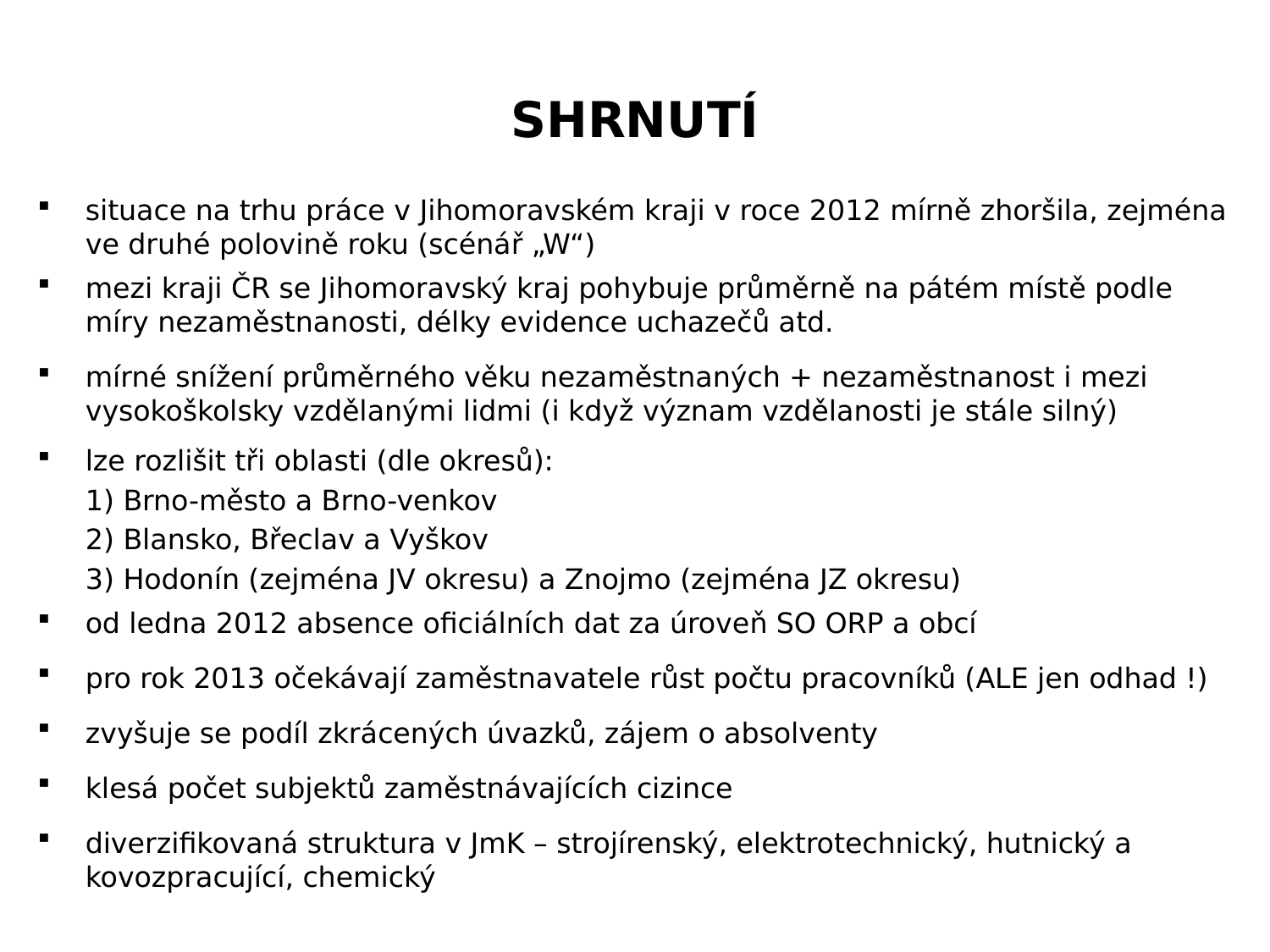

# SHRNUTÍ
situace na trhu práce v Jihomoravském kraji v roce 2012 mírně zhoršila, zejména ve druhé polovině roku (scénář „W“)
mezi kraji ČR se Jihomoravský kraj pohybuje průměrně na pátém místě podle míry nezaměstnanosti, délky evidence uchazečů atd.
mírné snížení průměrného věku nezaměstnaných + nezaměstnanost i mezi vysokoškolsky vzdělanými lidmi (i když význam vzdělanosti je stále silný)
lze rozlišit tři oblasti (dle okresů):
	1) Brno-město a Brno-venkov
	2) Blansko, Břeclav a Vyškov
	3) Hodonín (zejména JV okresu) a Znojmo (zejména JZ okresu)
od ledna 2012 absence oficiálních dat za úroveň SO ORP a obcí
pro rok 2013 očekávají zaměstnavatele růst počtu pracovníků (ALE jen odhad !)
zvyšuje se podíl zkrácených úvazků, zájem o absolventy
klesá počet subjektů zaměstnávajících cizince
diverzifikovaná struktura v JmK – strojírenský, elektrotechnický, hutnický a kovozpracující, chemický